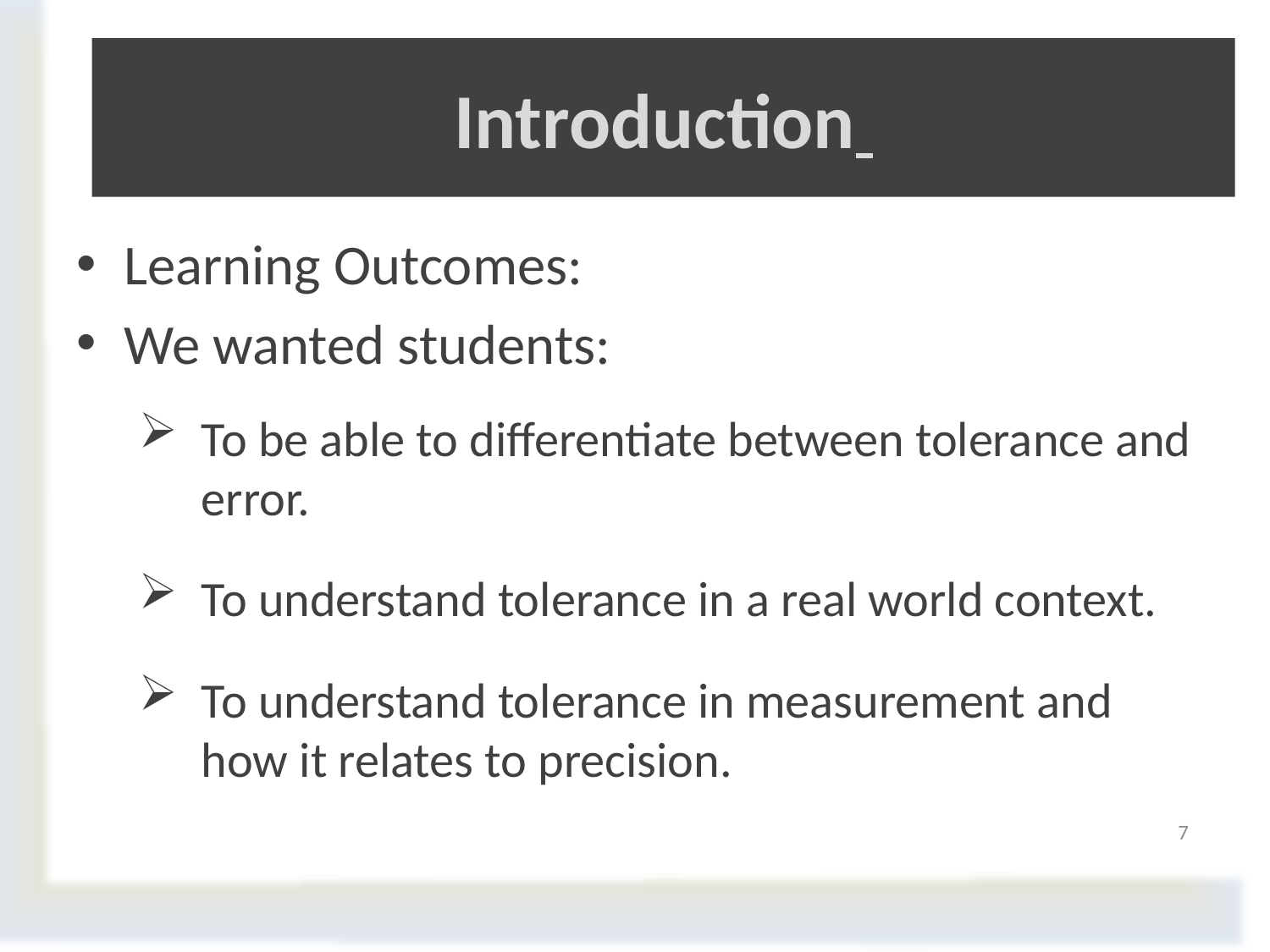

# Introduction
Learning Outcomes:
We wanted students:
To be able to differentiate between tolerance and error.
To understand tolerance in a real world context.
To understand tolerance in measurement and how it relates to precision.
7